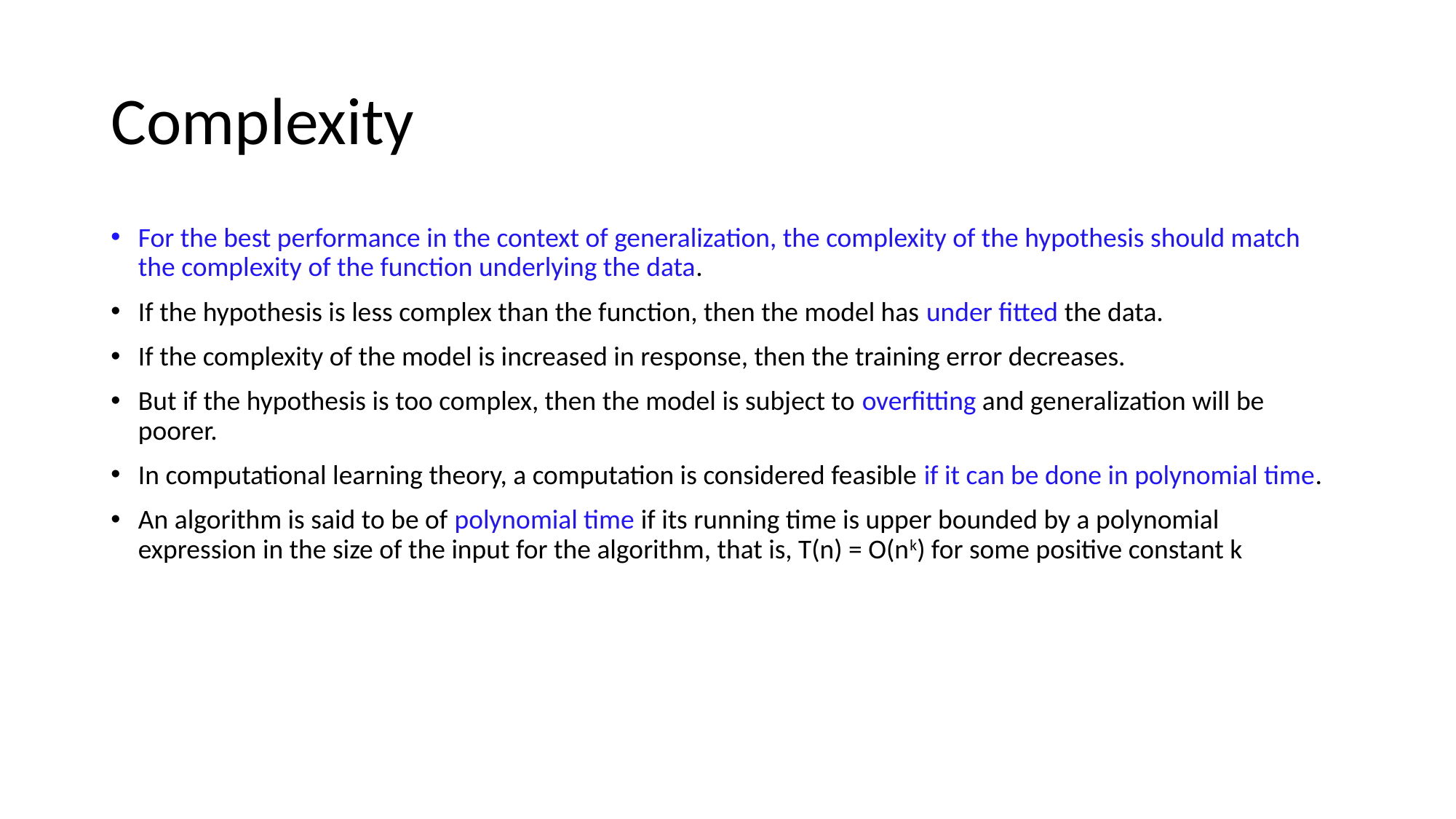

# Complexity
For the best performance in the context of generalization, the complexity of the hypothesis should match the complexity of the function underlying the data.
If the hypothesis is less complex than the function, then the model has under fitted the data.
If the complexity of the model is increased in response, then the training error decreases.
But if the hypothesis is too complex, then the model is subject to overfitting and generalization will be poorer.
In computational learning theory, a computation is considered feasible if it can be done in polynomial time.
An algorithm is said to be of polynomial time if its running time is upper bounded by a polynomial expression in the size of the input for the algorithm, that is, T(n) = O(nk) for some positive constant k